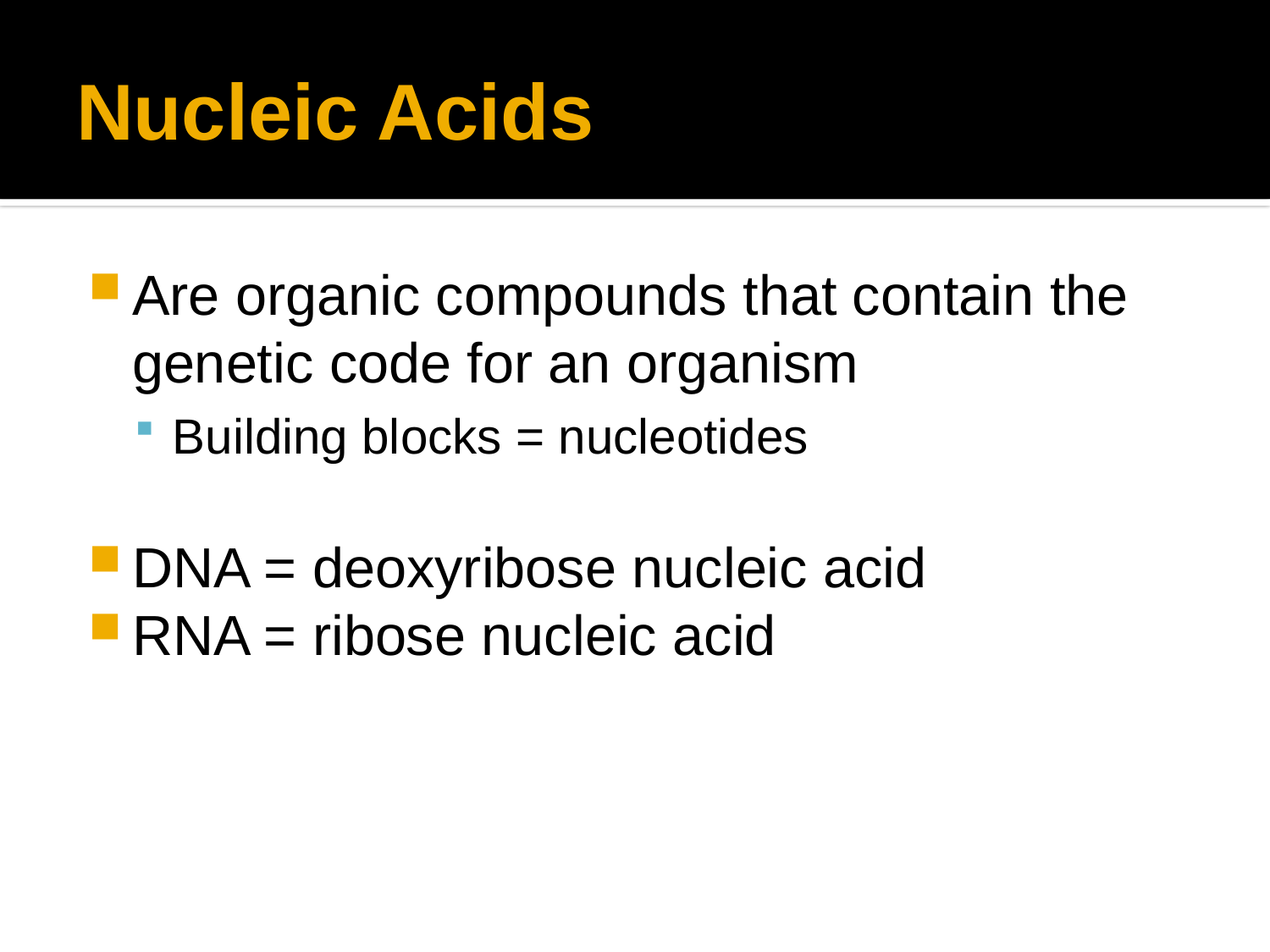

# Nucleic Acids
Are organic compounds that contain the genetic code for an organism
Building blocks = nucleotides

DNA = deoxyribose nucleic acid
RNA = ribose nucleic acid